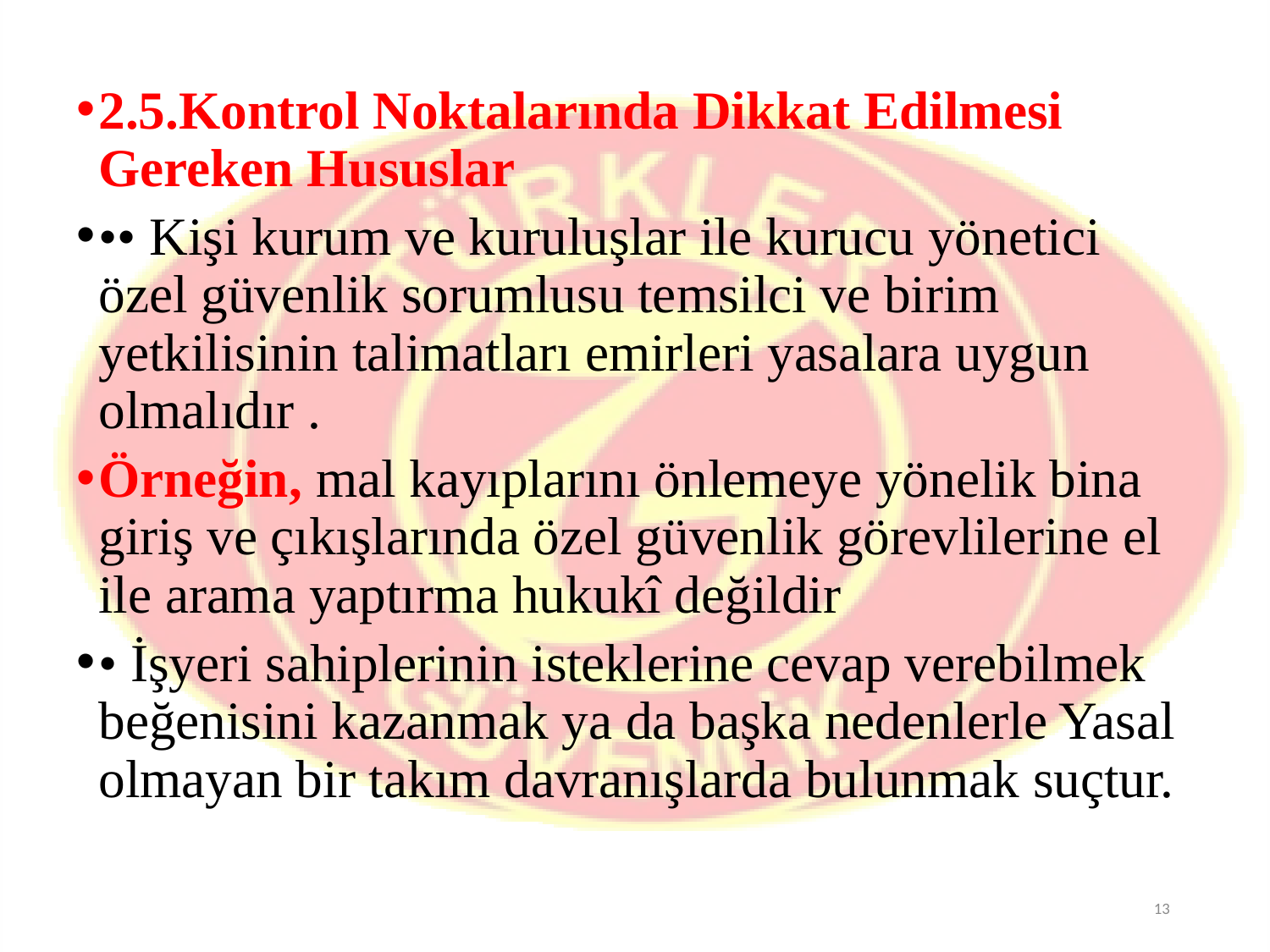

2.5.Kontrol Noktalarında Dikkat Edilmesi Gereken Hususlar
•• Kişi kurum ve kuruluşlar ile kurucu yönetici özel güvenlik sorumlusu temsilci ve birim yetkilisinin talimatları emirleri yasalara uygun olmalıdır .
Örneğin, mal kayıplarını önlemeye yönelik bina giriş ve çıkışlarında özel güvenlik görevlilerine el ile arama yaptırma hukukî değildir
• İşyeri sahiplerinin isteklerine cevap verebilmek beğenisini kazanmak ya da başka nedenlerle Yasal olmayan bir takım davranışlarda bulunmak suçtur.

13